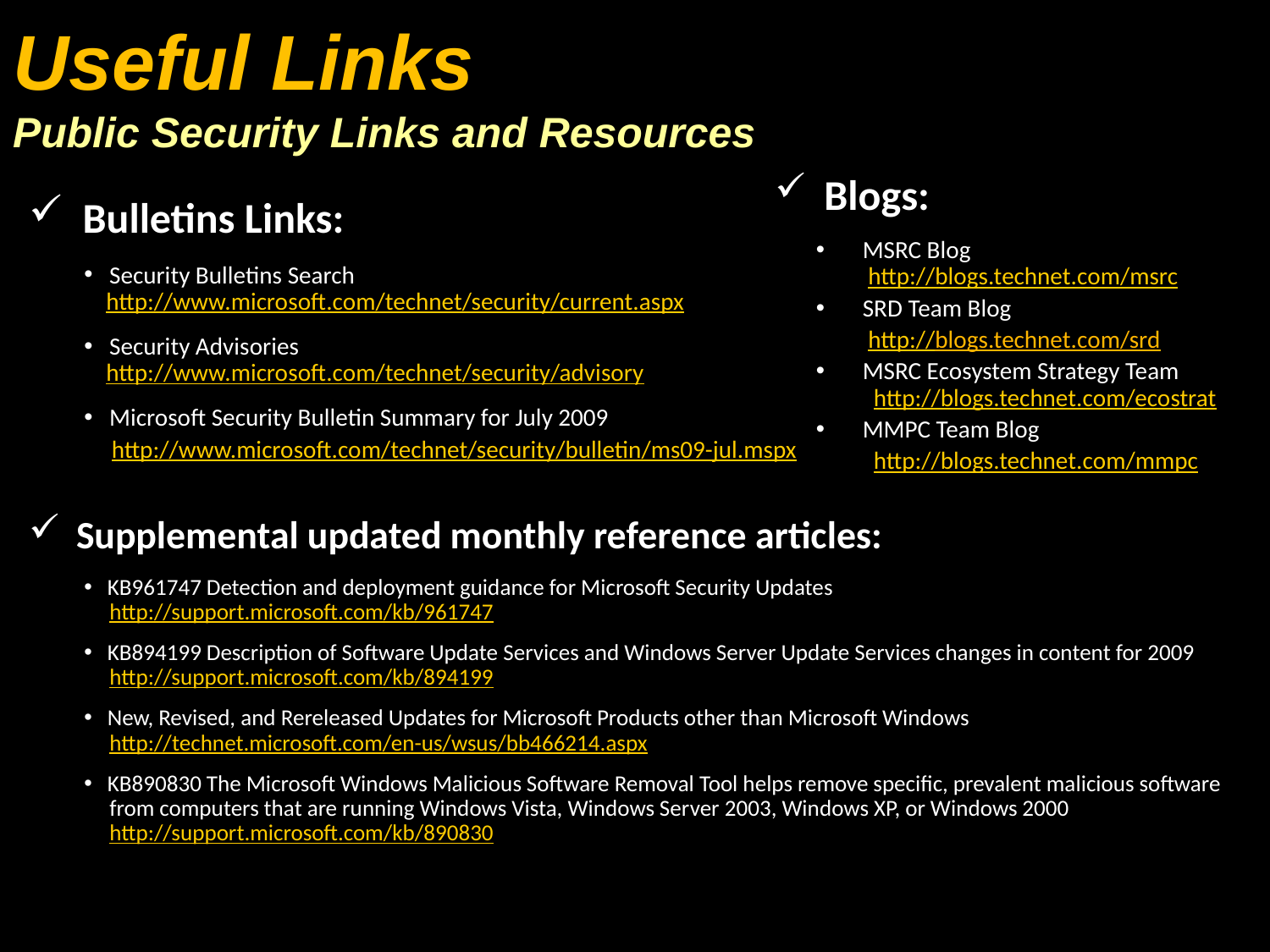

Useful Links
Public Security Links and Resources

  Blogs:
   MSRC Blog
    http://blogs.technet.com/msrc
   SRD Team Blog
    http://blogs.technet.com/srd
   MSRC Ecosystem Strategy Team
     http://blogs.technet.com/ecostrat
   MMPC Team Blog
     http://blogs.technet.com/mmpc
  Bulletins Links:
   Security Bulletins Search
    http://www.microsoft.com/technet/security/current.aspx
   Security Advisories
    http://www.microsoft.com/technet/security/advisory
   Microsoft Security Bulletin Summary for July 2009
     http://www.microsoft.com/technet/security/bulletin/ms09-jul.mspx

Supplemental updated monthly reference articles:
   KB961747 Detection and deployment guidance for Microsoft Security Updates
     http://support.microsoft.com/kb/961747
   KB894199 Description of Software Update Services and Windows Server Update Services changes in content for 2009
     http://support.microsoft.com/kb/894199
   New, Revised, and Rereleased Updates for Microsoft Products other than Microsoft Windows
     http://technet.microsoft.com/en-us/wsus/bb466214.aspx
   KB890830 The Microsoft Windows Malicious Software Removal Tool helps remove specific, prevalent malicious software
     from computers that are running Windows Vista, Windows Server 2003, Windows XP, or Windows 2000
     http://support.microsoft.com/kb/890830